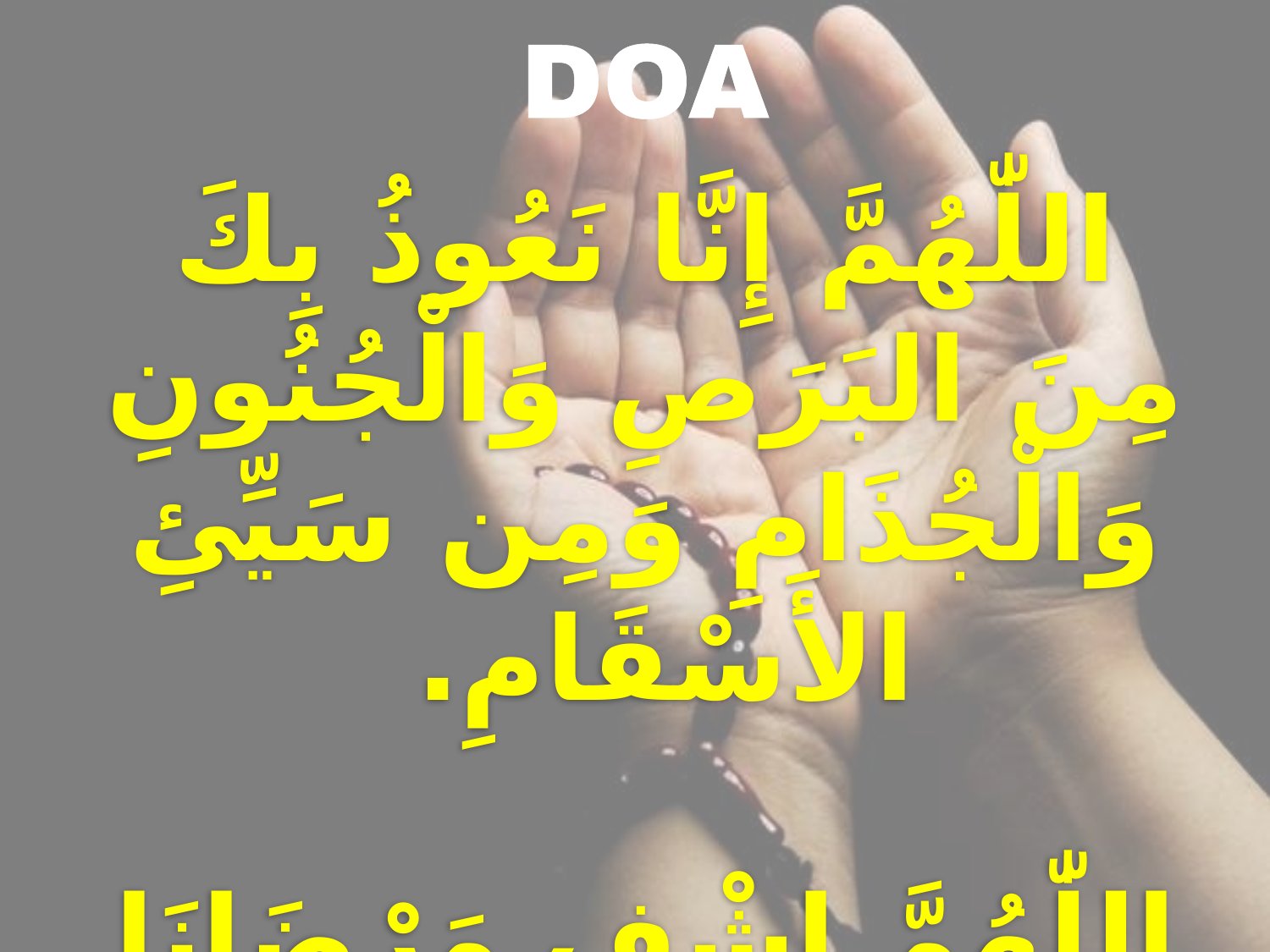

DOA
اللّٰهُمَّ إِنَّا نَعُوذُ بِكَ مِنَ البَرَصِ وَالْجُنُونِ وَالْجُذَامِ وَمِن سَيِّئِ الأَسْقَامِ.

اللّٰهُمَّ اشْفِ مَرْضَانَا وَارْحَمْ مَّوْتَانَا، وَالْطُفْ بِنَا فِيمَا نَزَلَ بِنَا